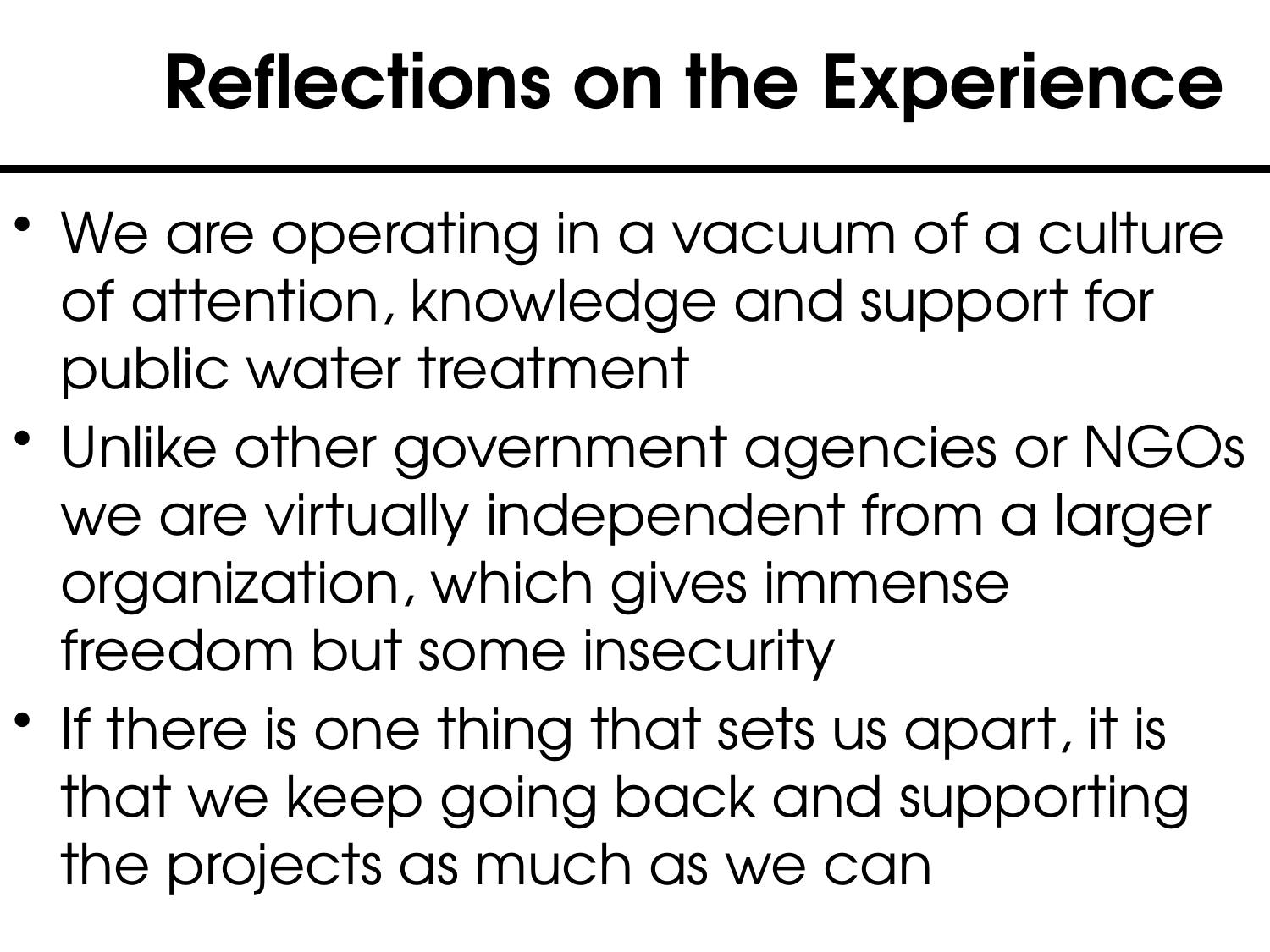

# Reflections on the Experience
We are operating in a vacuum of a culture of attention, knowledge and support for public water treatment
Unlike other government agencies or NGOs we are virtually independent from a larger organization, which gives immense freedom but some insecurity
If there is one thing that sets us apart, it is that we keep going back and supporting the projects as much as we can